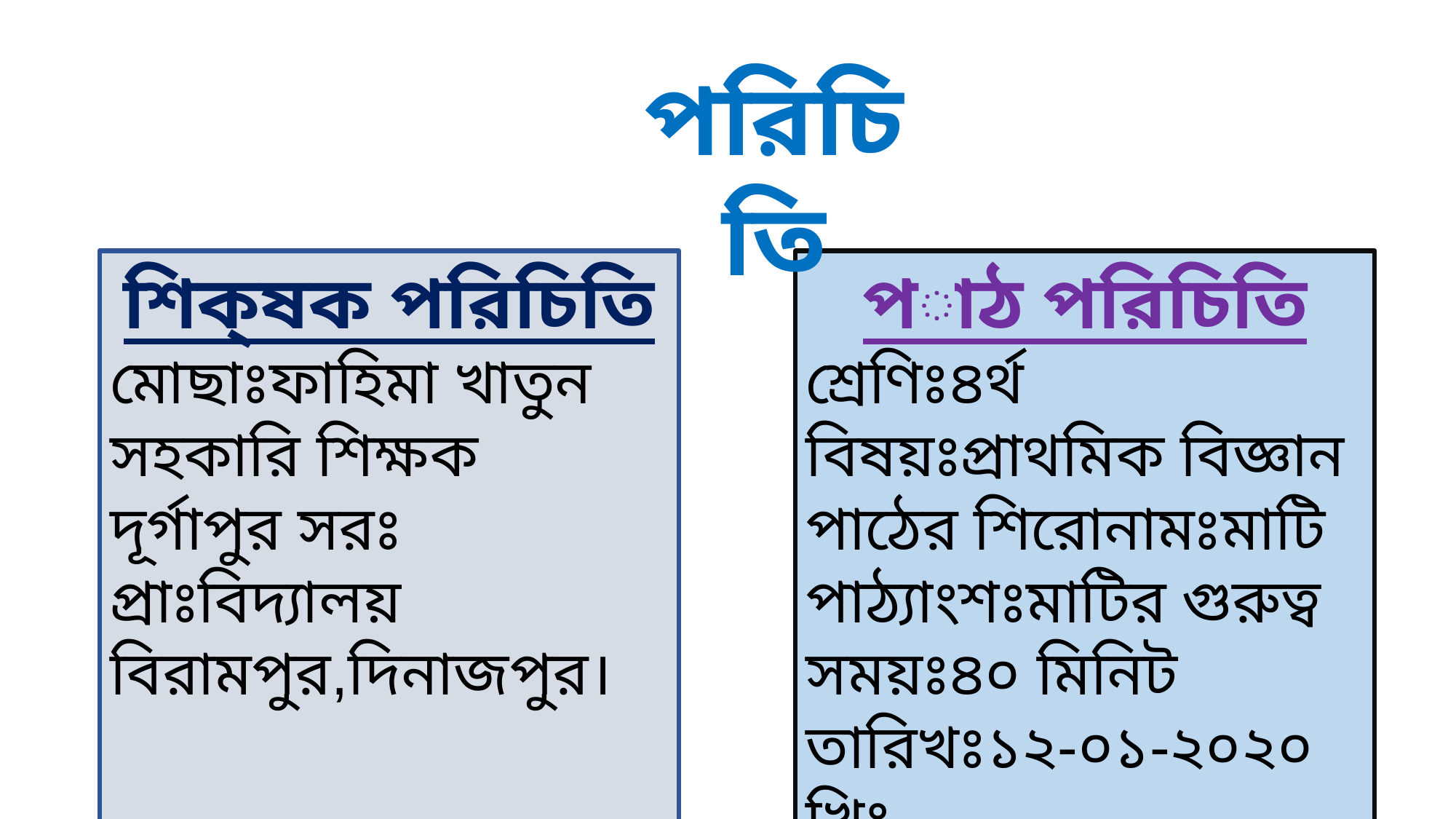

পরিচিতি
শিক্ষক পরিচিতি
মোছাঃফাহিমা খাতুন
সহকারি শিক্ষক
দূর্গাপুর সরঃ প্রাঃবিদ্যালয়
বিরামপুর,দিনাজপুর।

পাঠ পরিচিতি
শ্রেণিঃ৪র্থ
বিষয়ঃপ্রাথমিক বিজ্ঞান
পাঠের শিরোনামঃমাটি
পাঠ্যাংশঃমাটির গুরুত্ব
সময়ঃ৪০ মিনিট
তারিখঃ১২-০১-২০২০ খ্রিঃ